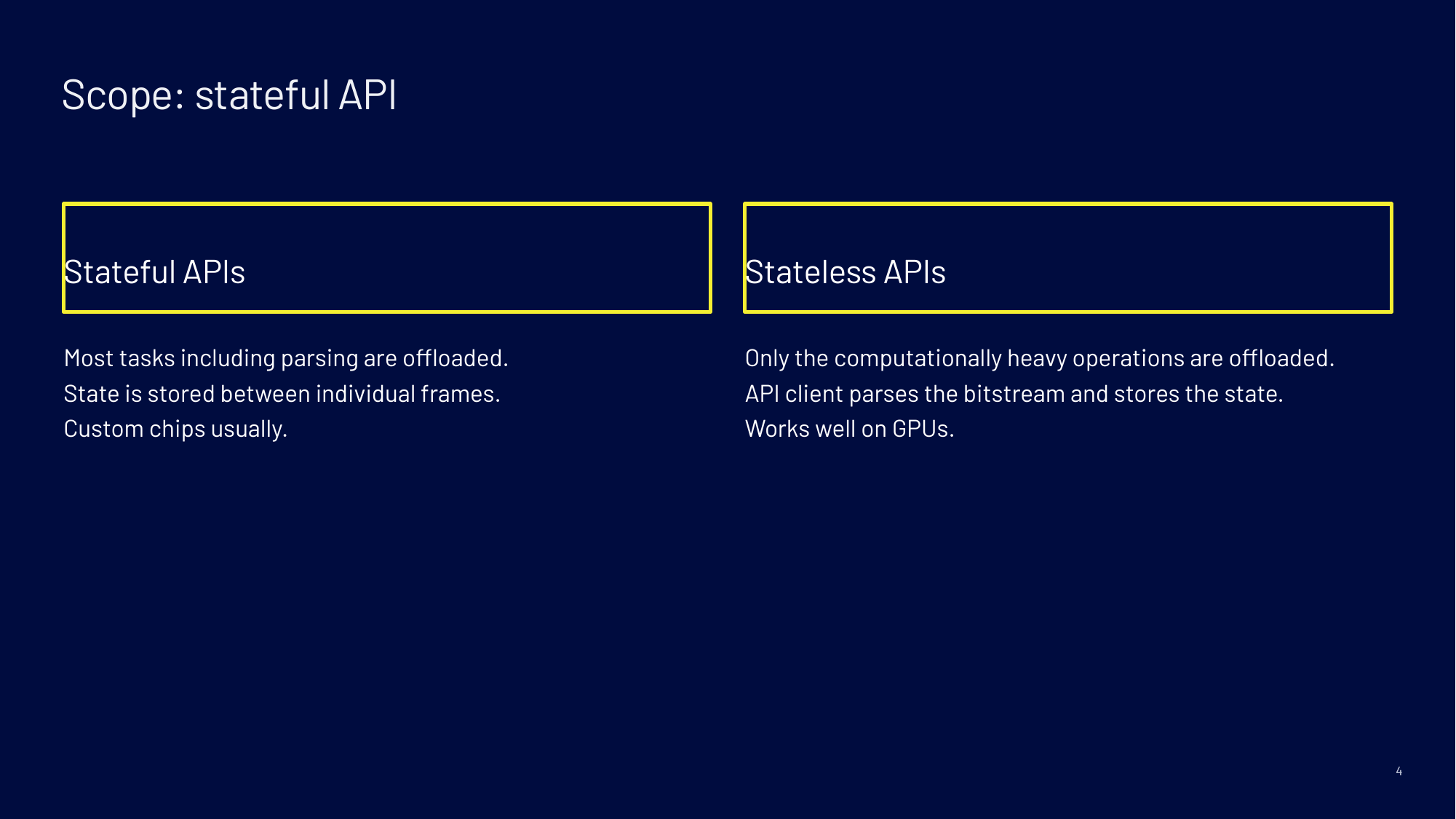

# Scope: stateful API
Stateful APIs
Stateless APIs
Most tasks including parsing are offloaded.
State is stored between individual frames.
Custom chips usually.
Only the computationally heavy operations are offloaded.
API client parses the bitstream and stores the state.
Works well on GPUs.